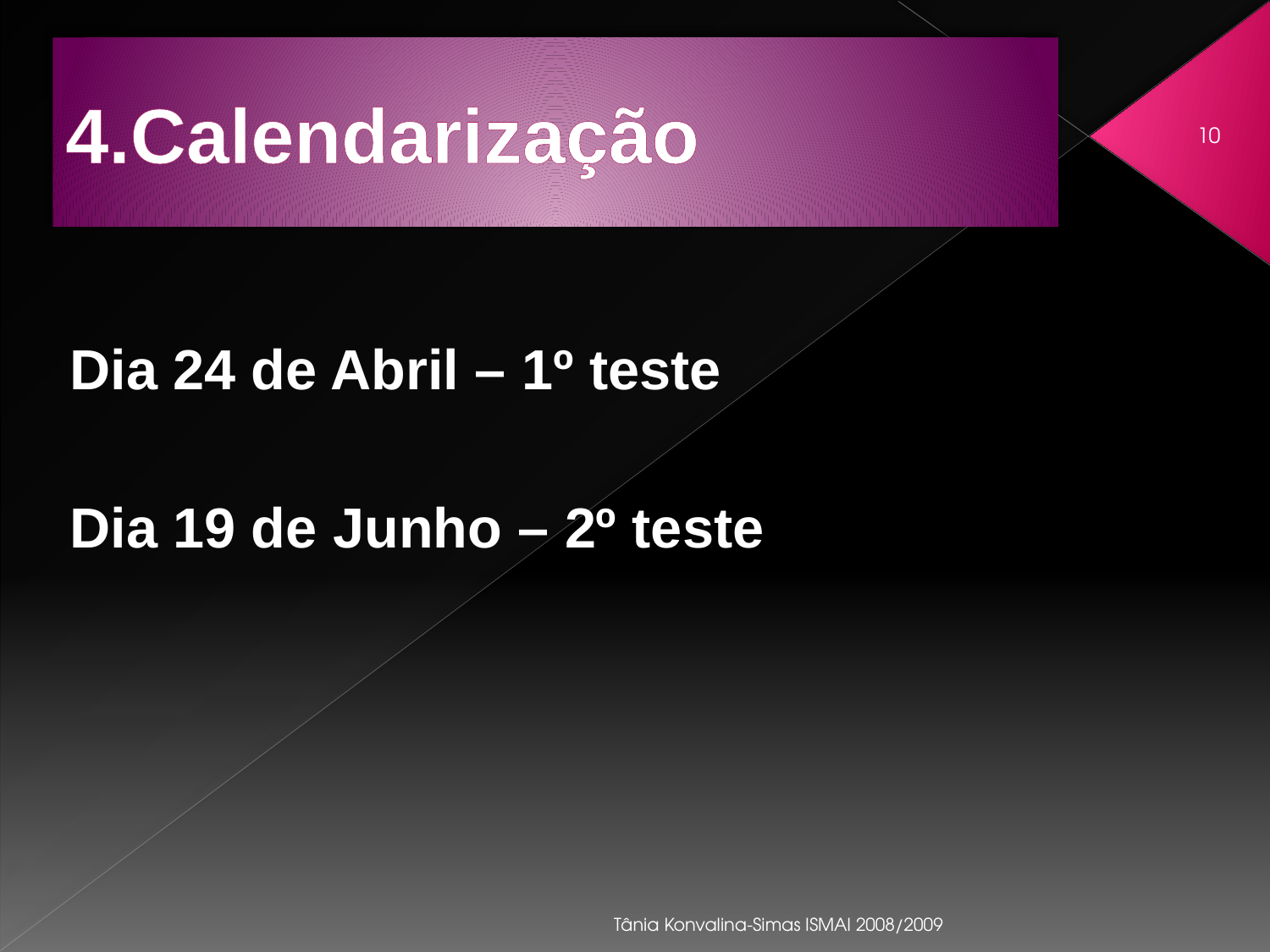

# 4.Calendarização
10
Dia 24 de Abril – 1º teste

Dia 19 de Junho – 2º teste

Tânia Konvalina-Simas ISMAI 2008/2009